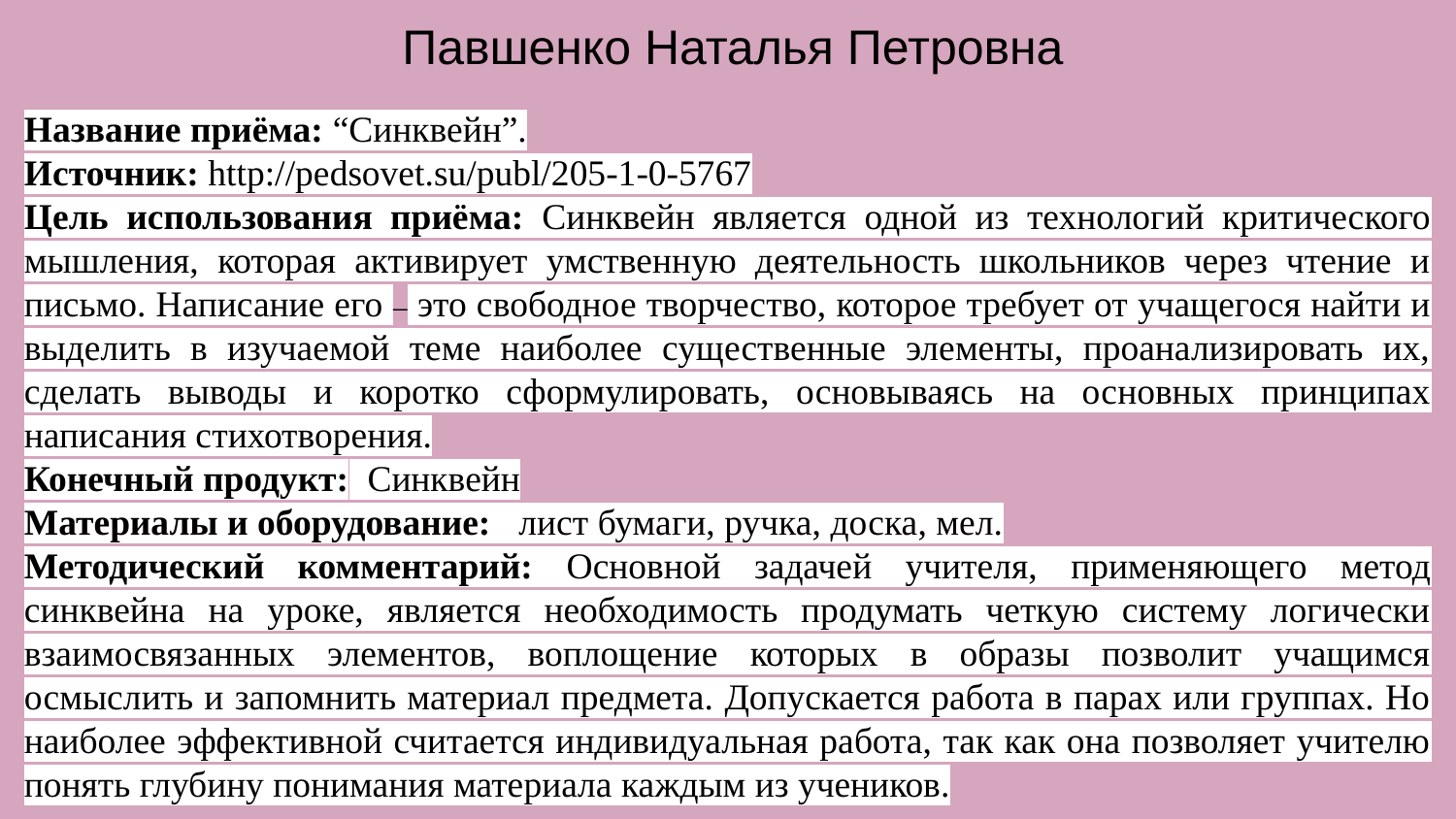

# Павшенко Наталья Петровна
Название приёма: “Синквейн”.
Источник: http://pedsovet.su/publ/205-1-0-5767
Цель использования приёма: Синквейн является одной из технологий критического мышления, которая активирует умственную деятельность школьников через чтение и письмо. Написание его – это свободное творчество, которое требует от учащегося найти и выделить в изучаемой теме наиболее существенные элементы, проанализировать их, сделать выводы и коротко сформулировать, основываясь на основных принципах написания стихотворения.
Конечный продукт:  Синквейн
Материалы и оборудование:   лист бумаги, ручка, доска, мел.
Методический комментарий: Основной задачей учителя, применяющего метод синквейна на уроке, является необходимость продумать четкую систему логически взаимосвязанных элементов, воплощение которых в образы позволит учащимся осмыслить и запомнить материал предмета. Допускается работа в парах или группах. Но наиболее эффективной считается индивидуальная работа, так как она позволяет учителю понять глубину понимания материала каждым из учеников.

87